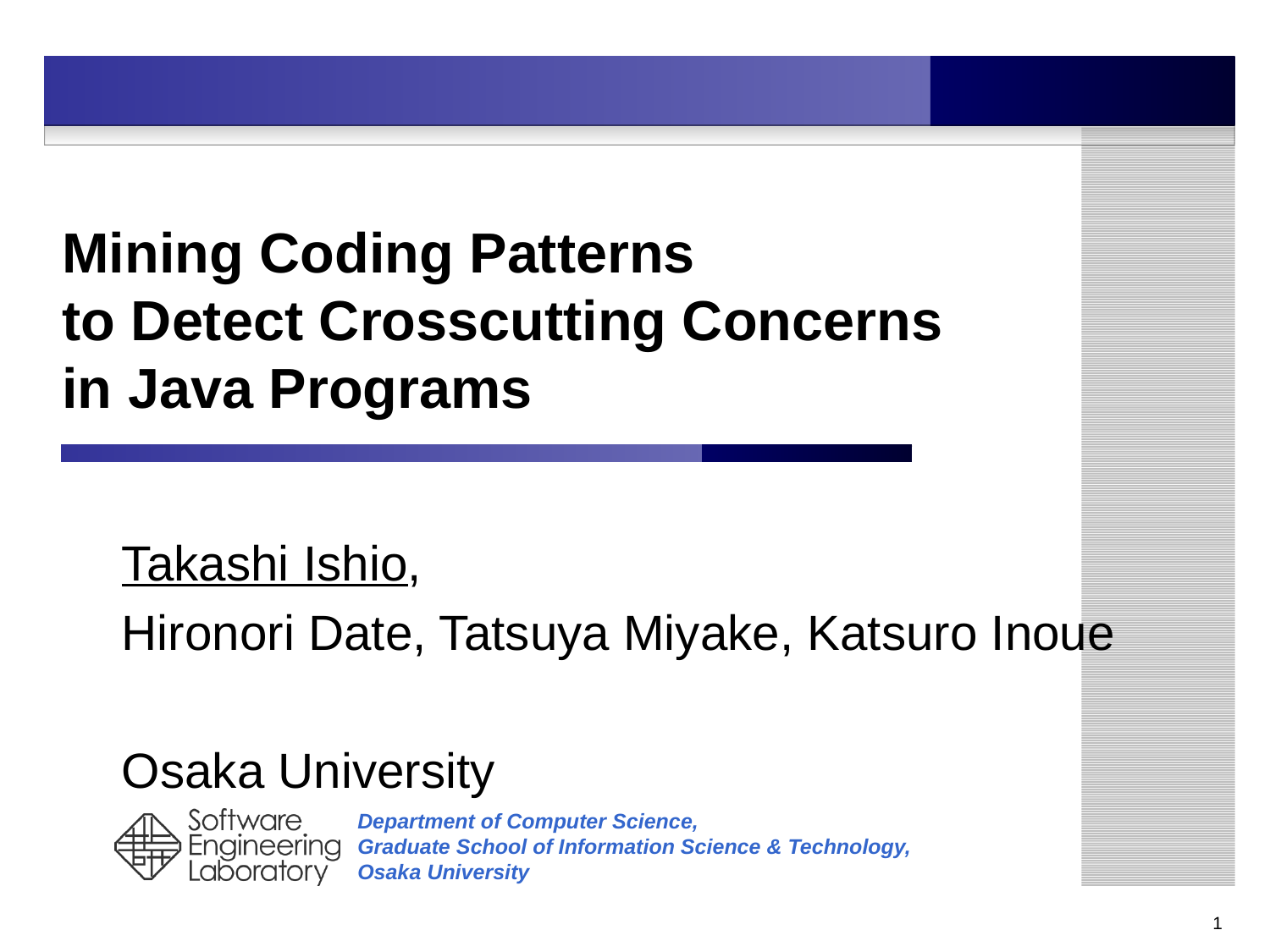

# Mining Coding Patterns to Detect Crosscutting Concerns in Java Programs
Takashi Ishio,
Hironori Date, Tatsuya Miyake, Katsuro Inoue

Osaka University
1